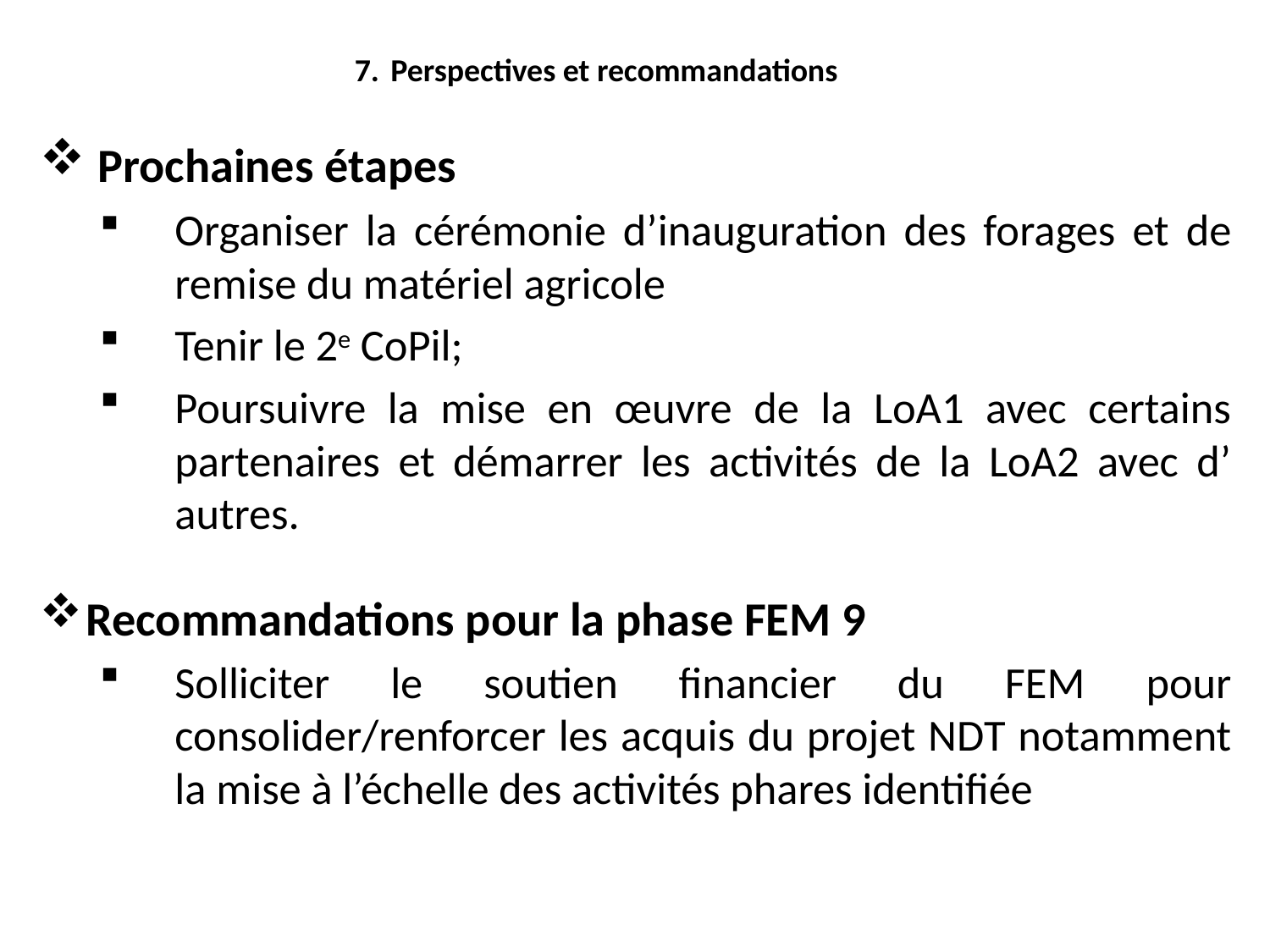

# 7. Perspectives et recommandations
 Prochaines étapes
Organiser la cérémonie d’inauguration des forages et de remise du matériel agricole
Tenir le 2e CoPil;
Poursuivre la mise en œuvre de la LoA1 avec certains partenaires et démarrer les activités de la LoA2 avec d’ autres.
Recommandations pour la phase FEM 9
Solliciter le soutien financier du FEM pour consolider/renforcer les acquis du projet NDT notamment la mise à l’échelle des activités phares identifiée